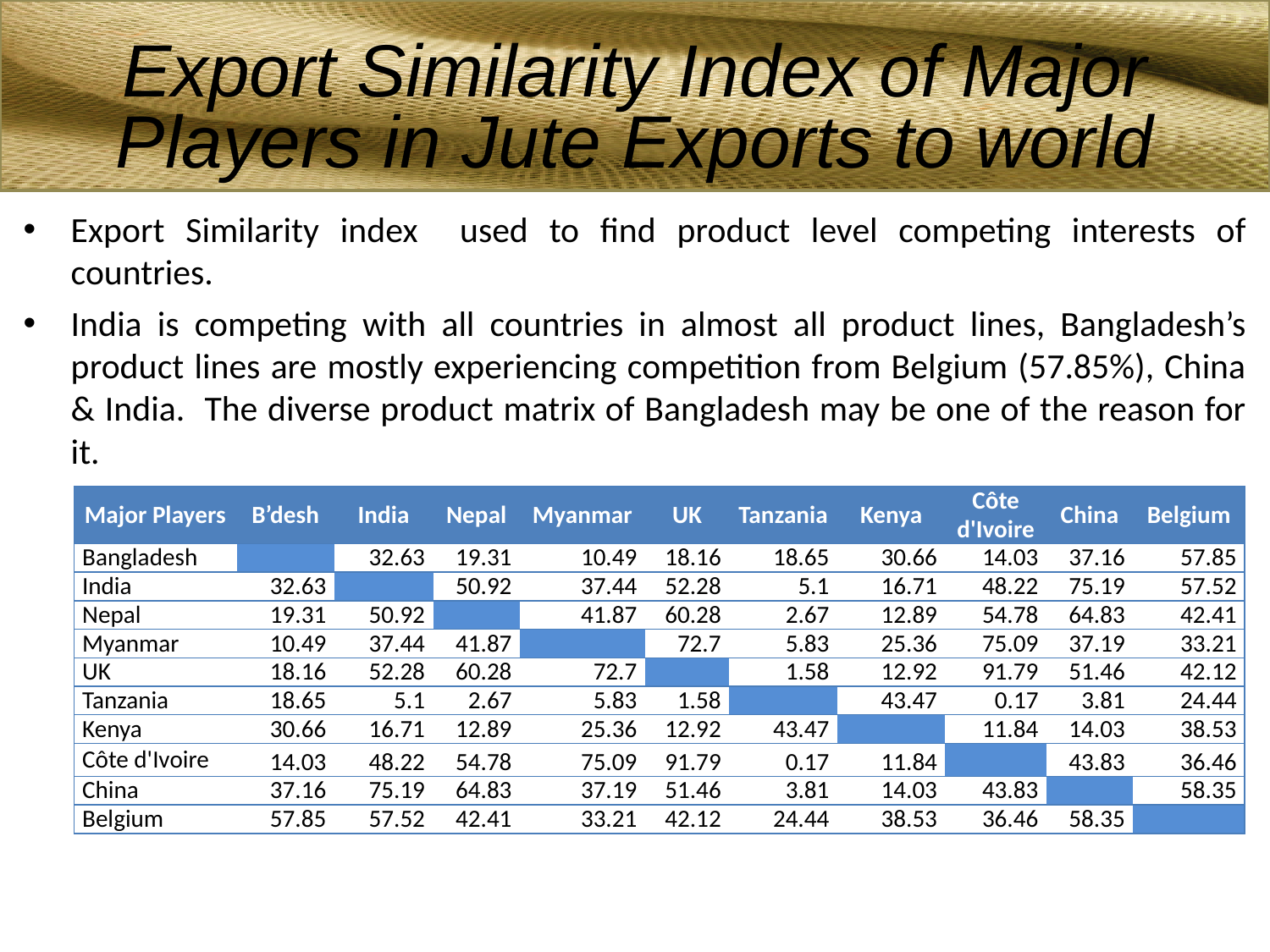

Export Similarity Index of Major Players in Jute Exports to world
Export Similarity index  used to find product level competing interests of countries.

India is competing with all countries in almost all product lines, Bangladesh’s product lines are mostly experiencing competition from Belgium (57.85%), China & India.  The diverse product matrix of Bangladesh may be one of the reason for it.

| Major Players | B’desh | India | Nepal | Myanmar | UK | Tanzania | Kenya | Côte d'Ivoire | China | Belgium |
| --- | --- | --- | --- | --- | --- | --- | --- | --- | --- | --- |
| Bangladesh |  | 32.63 | 19.31 | 10.49 | 18.16 | 18.65 | 30.66 | 14.03 | 37.16 | 57.85 |
| India | 32.63 |  | 50.92 | 37.44 | 52.28 | 5.1 | 16.71 | 48.22 | 75.19 | 57.52 |
| Nepal | 19.31 | 50.92 |  | 41.87 | 60.28 | 2.67 | 12.89 | 54.78 | 64.83 | 42.41 |
| Myanmar | 10.49 | 37.44 | 41.87 |  | 72.7 | 5.83 | 25.36 | 75.09 | 37.19 | 33.21 |
| UK | 18.16 | 52.28 | 60.28 | 72.7 |  | 1.58 | 12.92 | 91.79 | 51.46 | 42.12 |
| Tanzania | 18.65 | 5.1 | 2.67 | 5.83 | 1.58 |  | 43.47 | 0.17 | 3.81 | 24.44 |
| Kenya | 30.66 | 16.71 | 12.89 | 25.36 | 12.92 | 43.47 |  | 11.84 | 14.03 | 38.53 |
| Côte d'Ivoire | 14.03 | 48.22 | 54.78 | 75.09 | 91.79 | 0.17 | 11.84 |  | 43.83 | 36.46 |
| China | 37.16 | 75.19 | 64.83 | 37.19 | 51.46 | 3.81 | 14.03 | 43.83 |  | 58.35 |
| Belgium | 57.85 | 57.52 | 42.41 | 33.21 | 42.12 | 24.44 | 38.53 | 36.46 | 58.35 |  |